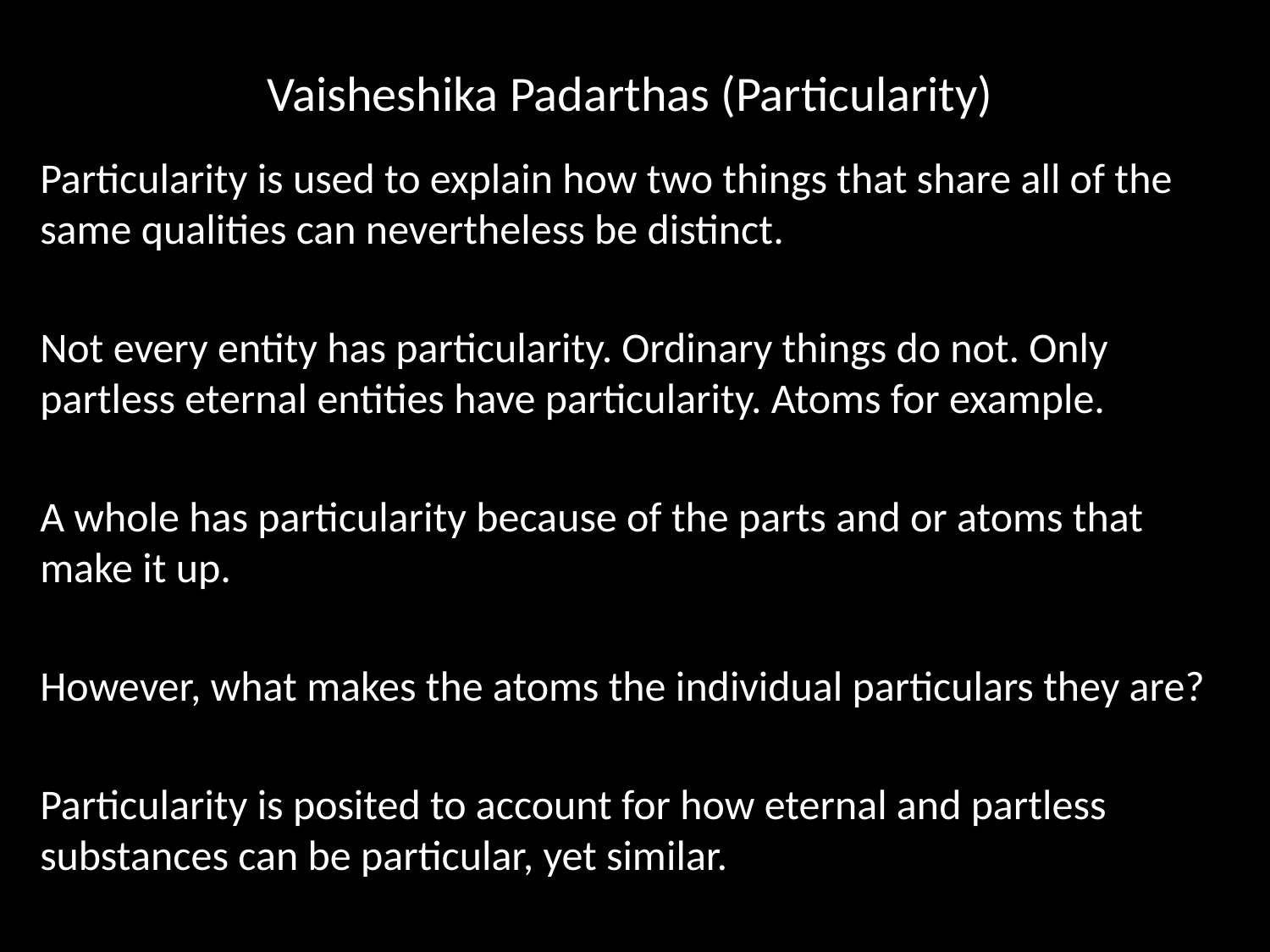

# Vaisheshika Padarthas (Particularity)
Particularity is used to explain how two things that share all of the same qualities can nevertheless be distinct.

Not every entity has particularity. Ordinary things do not. Only partless eternal entities have particularity. Atoms for example.

A whole has particularity because of the parts and or atoms that make it up.

However, what makes the atoms the individual particulars they are?

Particularity is posited to account for how eternal and partless substances can be particular, yet similar.